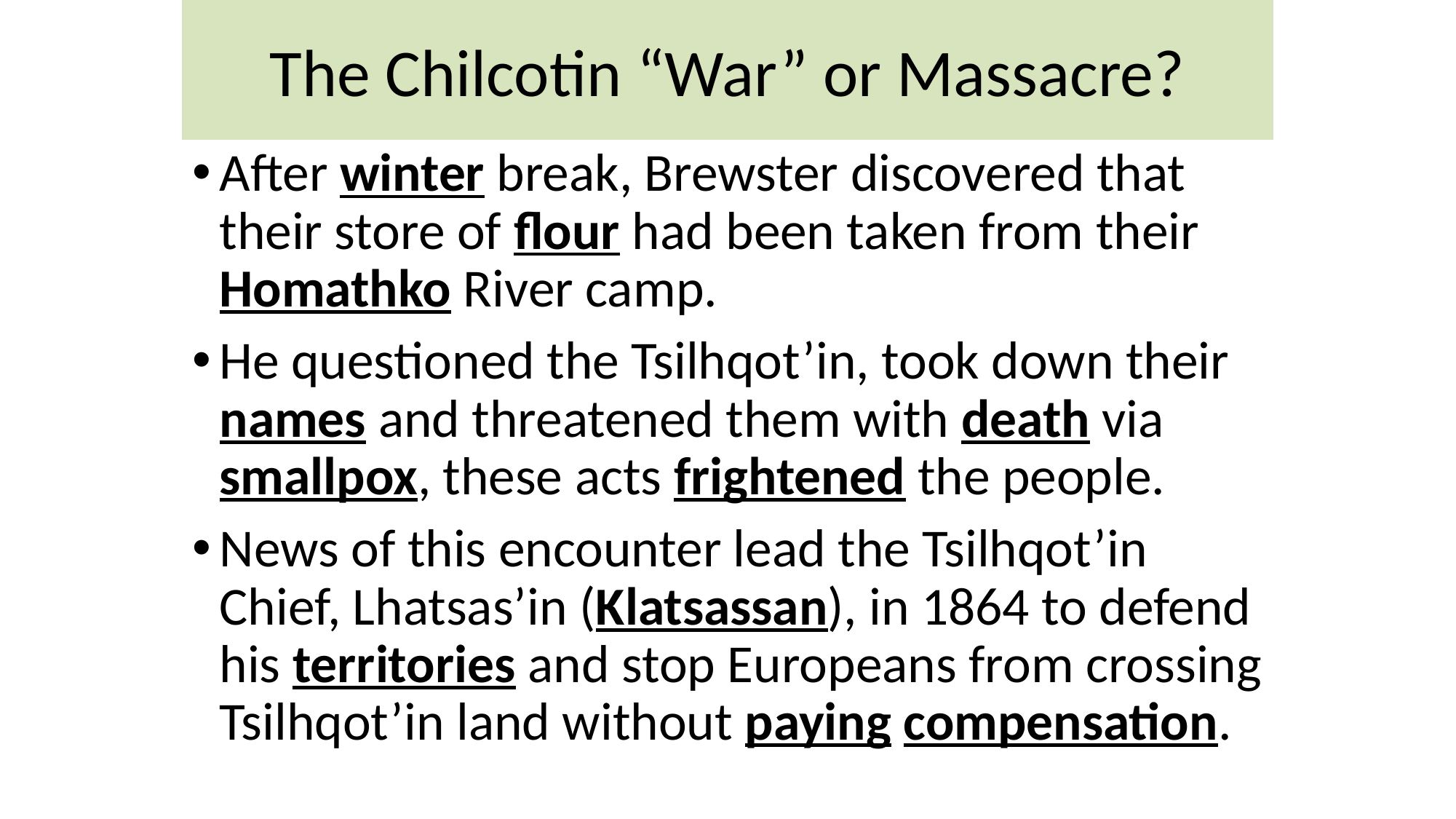

#
The Chilcotin “War” or Massacre?
After winter break, Brewster discovered that their store of flour had been taken from their Homathko River camp.
He questioned the Tsilhqot’in, took down their names and threatened them with death via smallpox, these acts frightened the people.
News of this encounter lead the Tsilhqot’in Chief, Lhatsas’in (Klatsassan), in 1864 to defend his territories and stop Europeans from crossing Tsilhqot’in land without paying compensation.